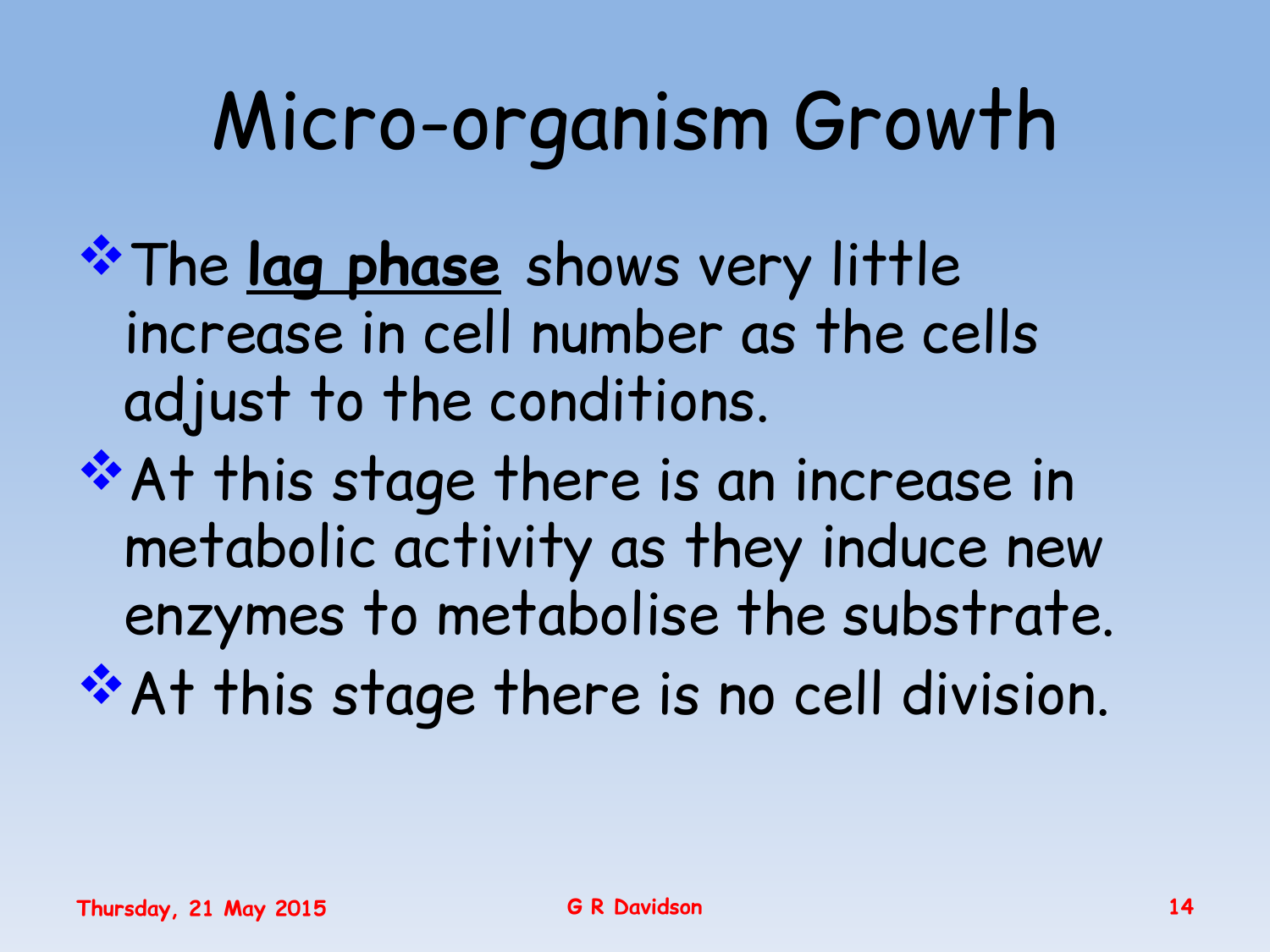

# Micro-organism Growth
The lag phase shows very little increase in cell number as the cells adjust to the conditions.
At this stage there is an increase in metabolic activity as they induce new enzymes to metabolise the substrate.
At this stage there is no cell division.

Thursday, 21 May 2015
G R Davidson
14